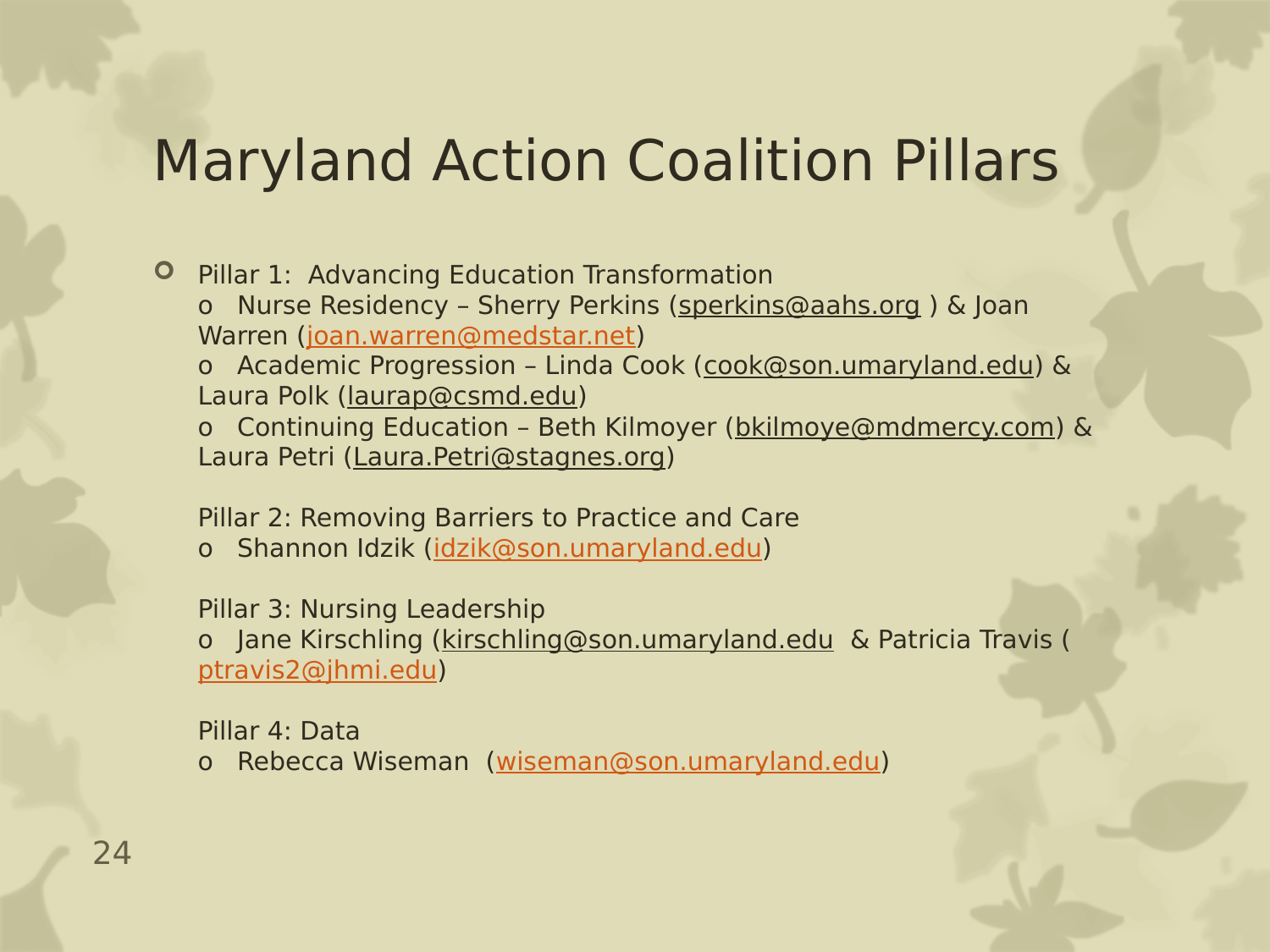

# Maryland Action Coalition Pillars
Pillar 1:  Advancing Education Transformation
o   Nurse Residency – Sherry Perkins (sperkins@aahs.org ) & Joan Warren (joan.warren@medstar.net)
o   Academic Progression – Linda Cook (cook@son.umaryland.edu) & Laura Polk (laurap@csmd.edu)
o   Continuing Education – Beth Kilmoyer (bkilmoye@mdmercy.com) & Laura Petri (Laura.Petri@stagnes.org)
Pillar 2: Removing Barriers to Practice and Care
o   Shannon Idzik (idzik@son.umaryland.edu)
Pillar 3: Nursing Leadership
o   Jane Kirschling (kirschling@son.umaryland.edu  & Patricia Travis (ptravis2@jhmi.edu)
Pillar 4: Data
o   Rebecca Wiseman  (wiseman@son.umaryland.edu)
24